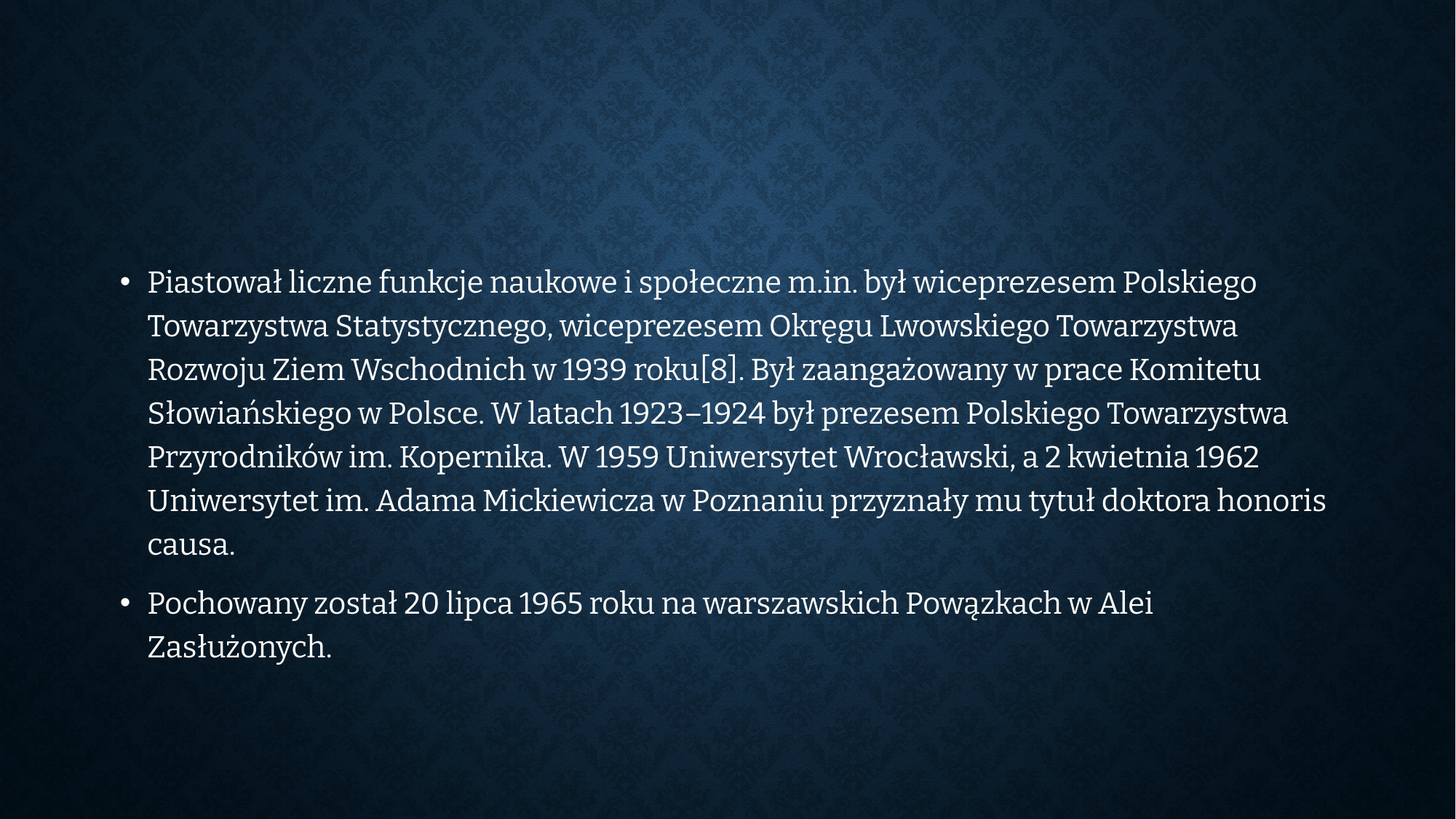

#
Piastował liczne funkcje naukowe i społeczne m.in. był wiceprezesem Polskiego Towarzystwa Statystycznego, wiceprezesem Okręgu Lwowskiego Towarzystwa Rozwoju Ziem Wschodnich w 1939 roku[8]. Był zaangażowany w prace Komitetu Słowiańskiego w Polsce. W latach 1923–1924 był prezesem Polskiego Towarzystwa Przyrodników im. Kopernika. W 1959 Uniwersytet Wrocławski, a 2 kwietnia 1962 Uniwersytet im. Adama Mickiewicza w Poznaniu przyznały mu tytuł doktora honoris causa.
Pochowany został 20 lipca 1965 roku na warszawskich Powązkach w Alei Zasłużonych.